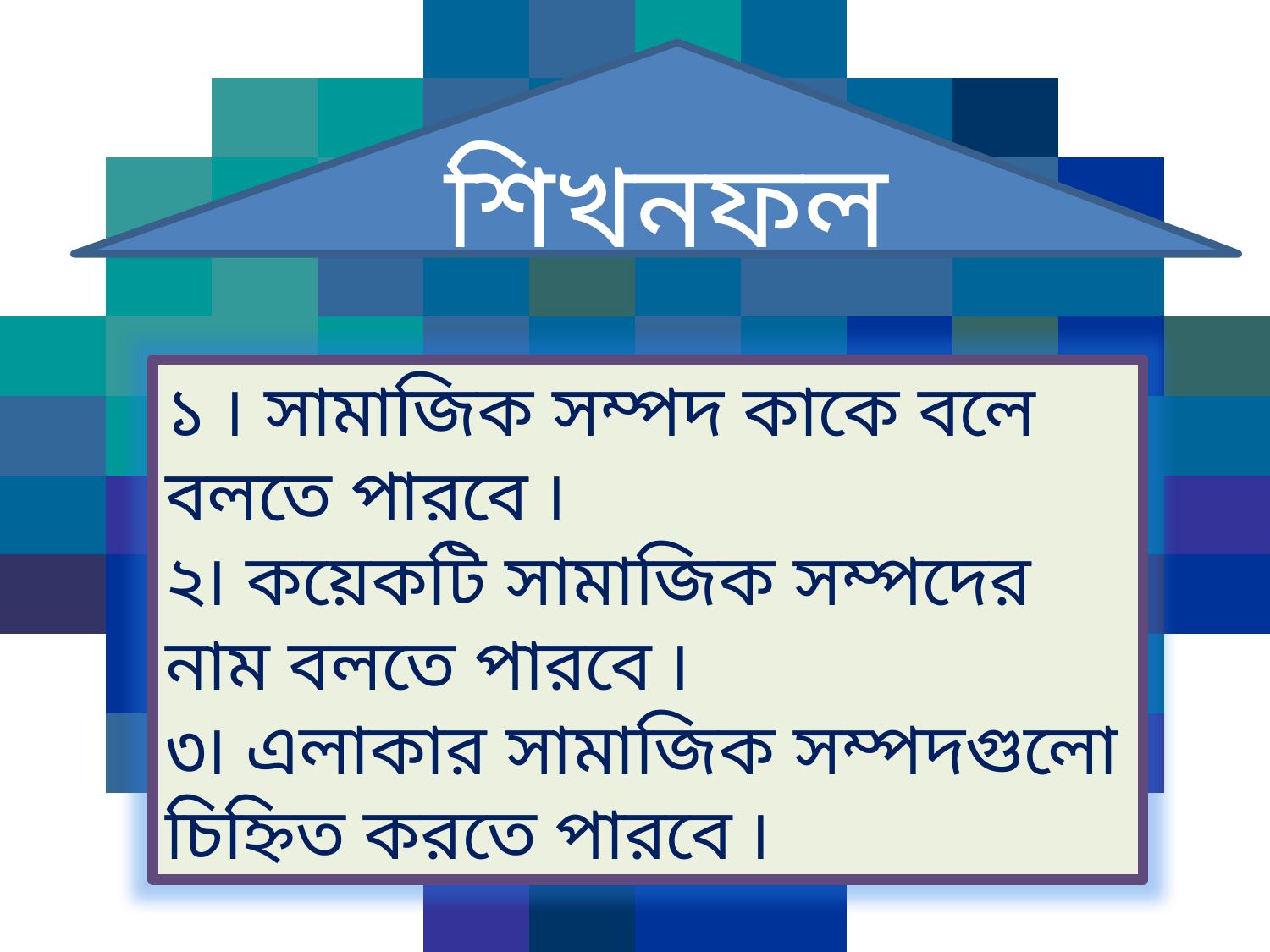

শিখনফল
১ ৷ সামাজিক সম্পদ কাকে বলে বলতে পারবে ৷
২৷ কয়েকটি সামাজিক সম্পদের নাম বলতে পারবে ৷
৩৷ এলাকার সামাজিক সম্পদগুলো চিহ্নিত করতে পারবে ৷